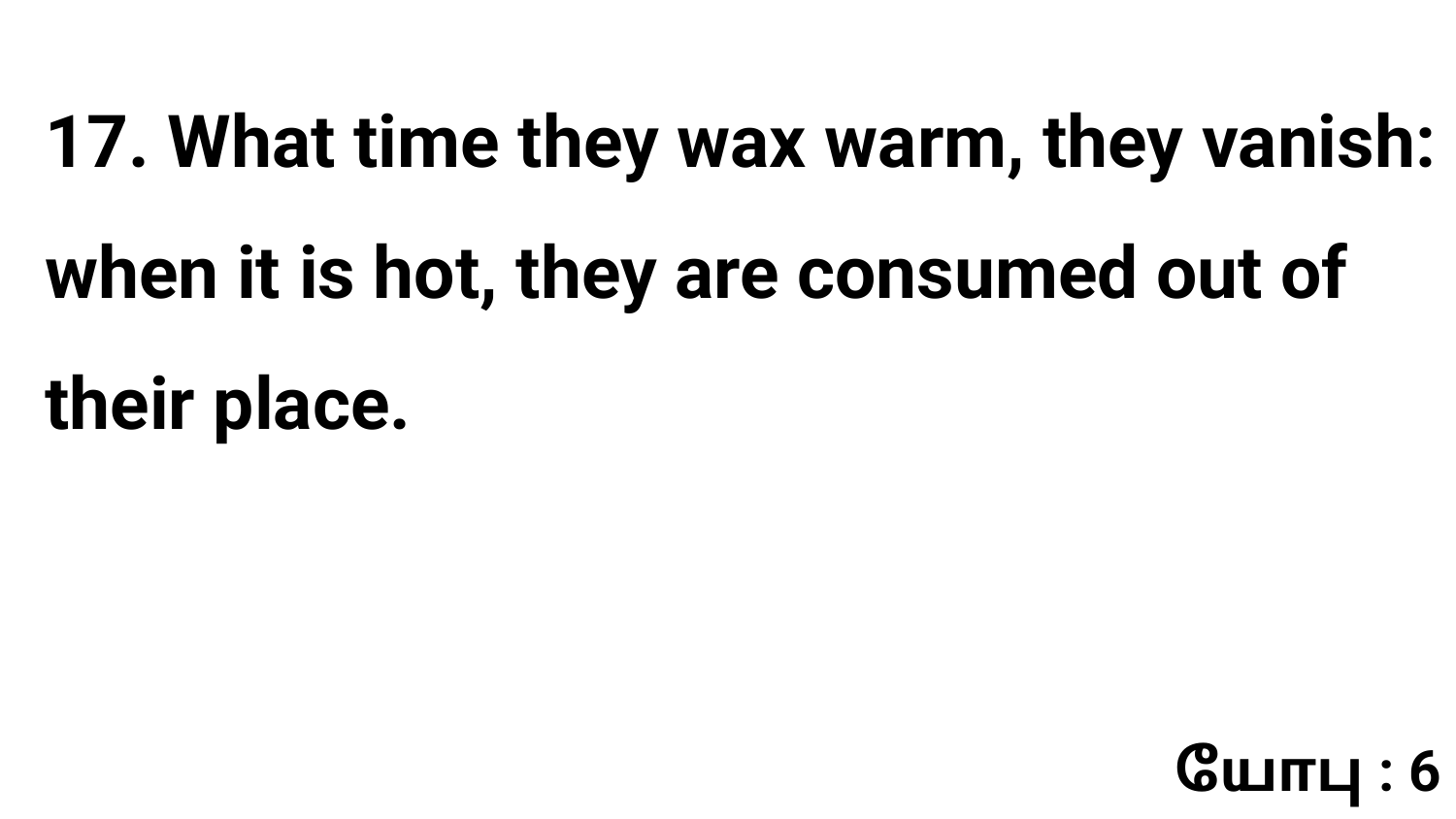

17. What time they wax warm, they vanish: when it is hot, they are consumed out of their place.
யோபு : 6